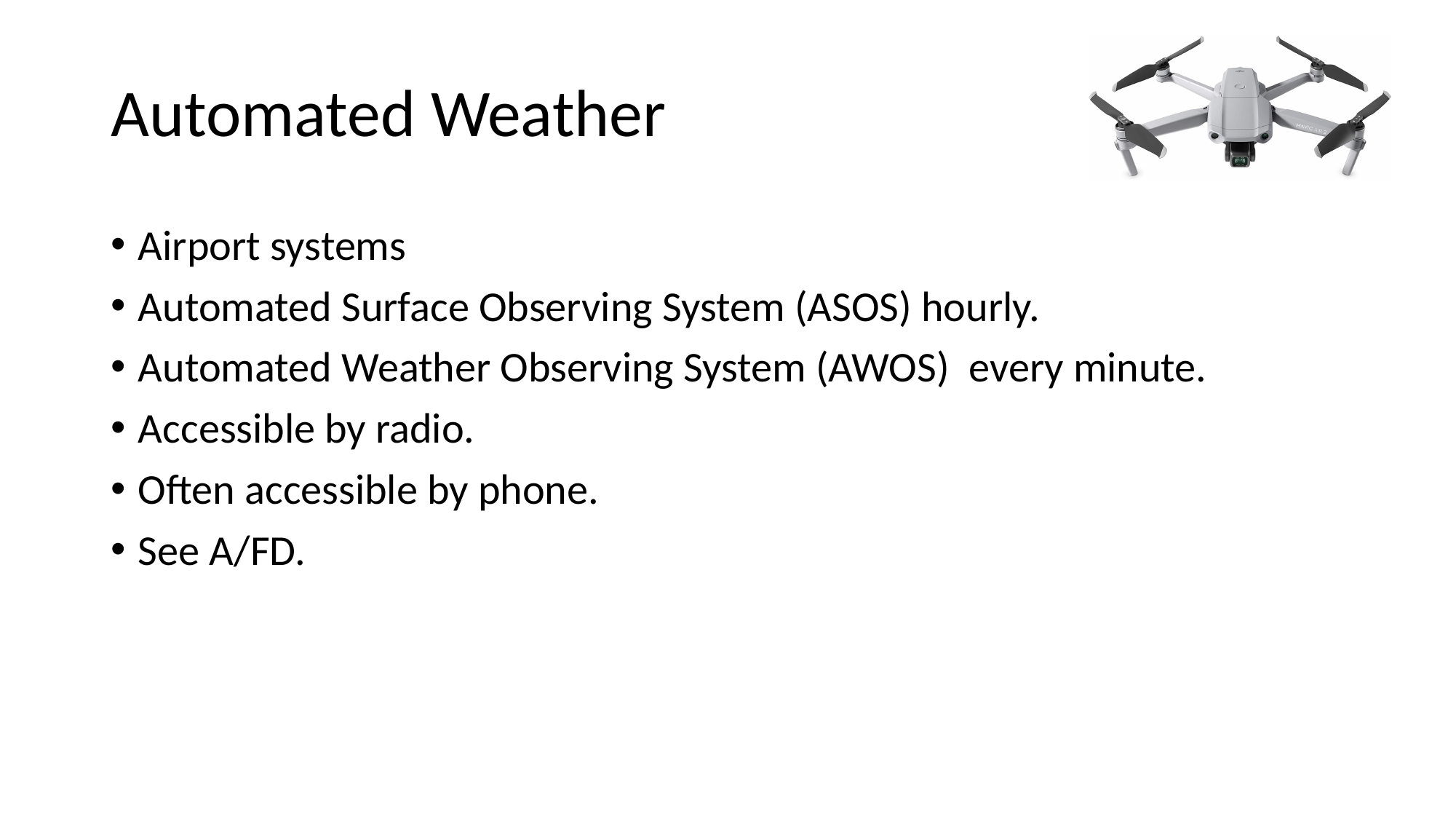

# Automated Weather
Airport systems
Automated Surface Observing System (ASOS) hourly.
Automated Weather Observing System (AWOS)  every minute.
Accessible by radio.
Often accessible by phone.
See A/FD.